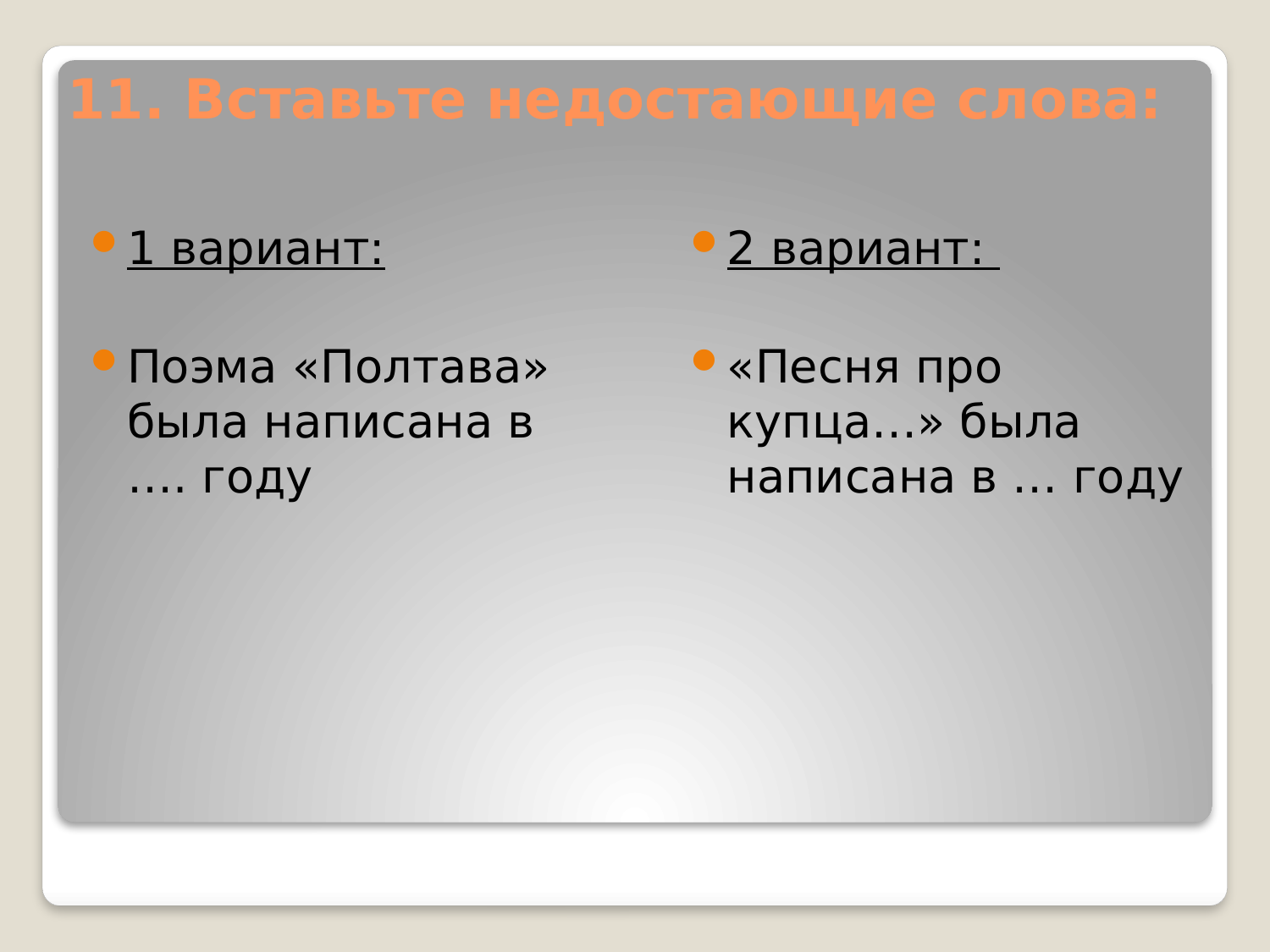

# 11. Вставьте недостающие слова:
1 вариант:

Поэма «Полтава» была написана в …. году
2 вариант:

«Песня про купца…» была написана в … году